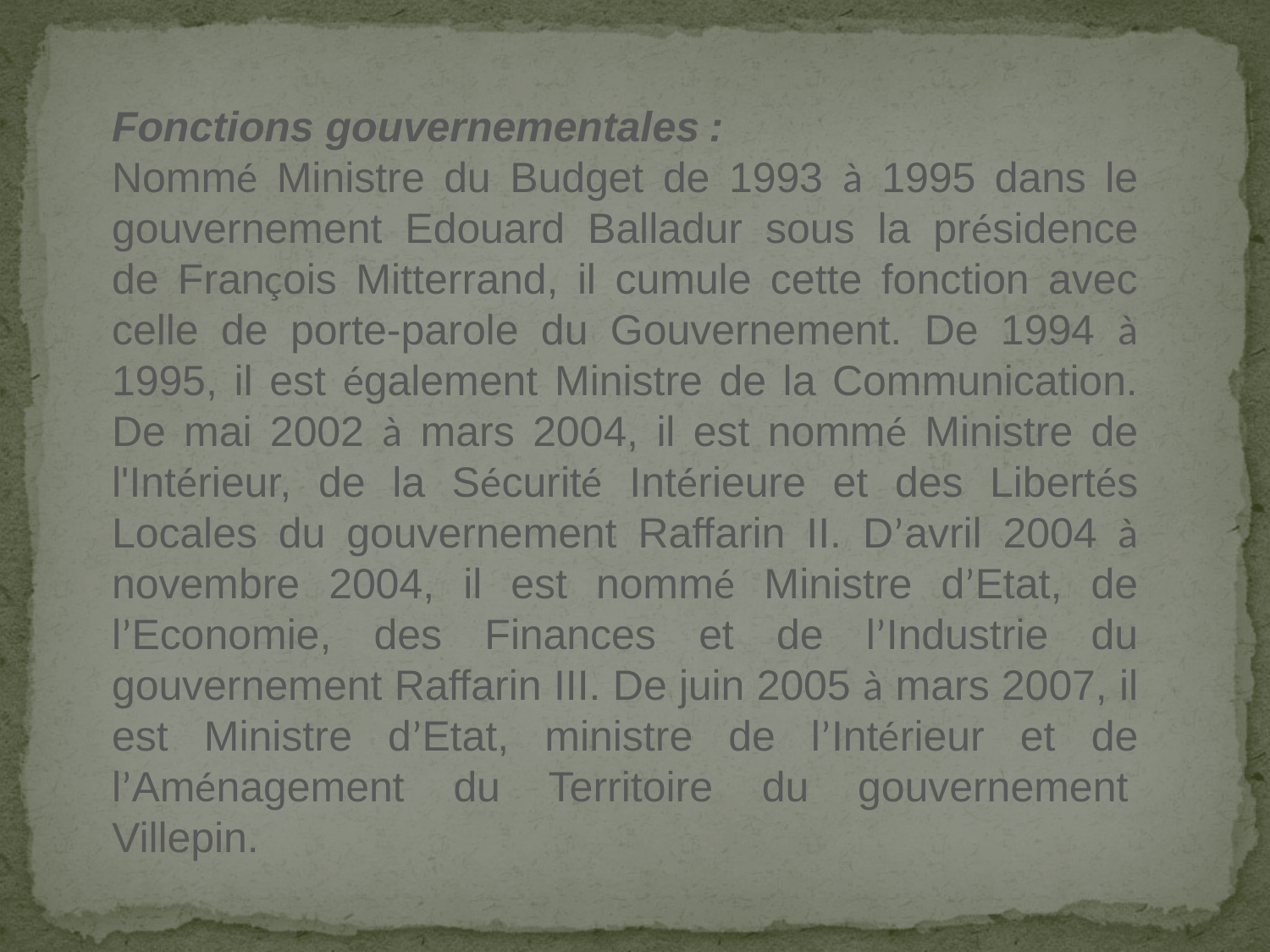

Fonctions gouvernementales :
Nommé Ministre du Budget de 1993 à 1995 dans le gouvernement Edouard Balladur sous la présidence de François Mitterrand, il cumule cette fonction avec celle de porte-parole du Gouvernement. De 1994 à 1995, il est également Ministre de la Communication. De mai 2002 à mars 2004, il est nommé Ministre de l'Intérieur, de la Sécurité Intérieure et des Libertés Locales du gouvernement Raffarin II. D’avril 2004 à novembre 2004, il est nommé Ministre d’Etat, de l’Economie, des Finances et de l’Industrie du gouvernement Raffarin III. De juin 2005 à mars 2007, il est Ministre d’Etat, ministre de l’Intérieur et de l’Aménagement du Territoire du gouvernement  Villepin.